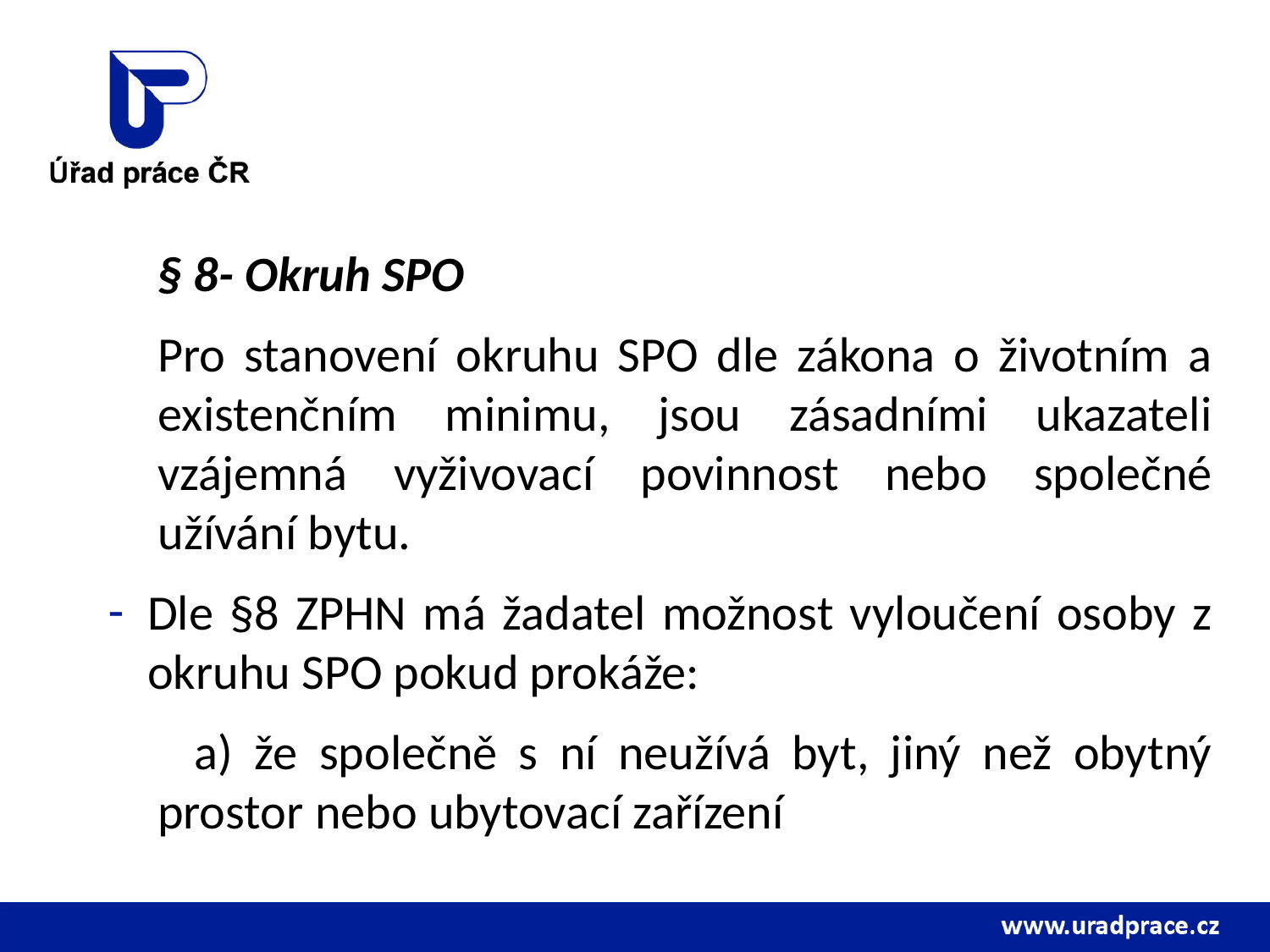

§ 8- Okruh SPO
Pro stanovení okruhu SPO dle zákona o životním a existenčním minimu, jsou zásadními ukazateli vzájemná vyživovací povinnost nebo společné užívání bytu.
Dle §8 ZPHN má žadatel možnost vyloučení osoby z okruhu SPO pokud prokáže:
    a) že společně s ní neužívá byt, jiný než obytný prostor nebo ubytovací zařízení